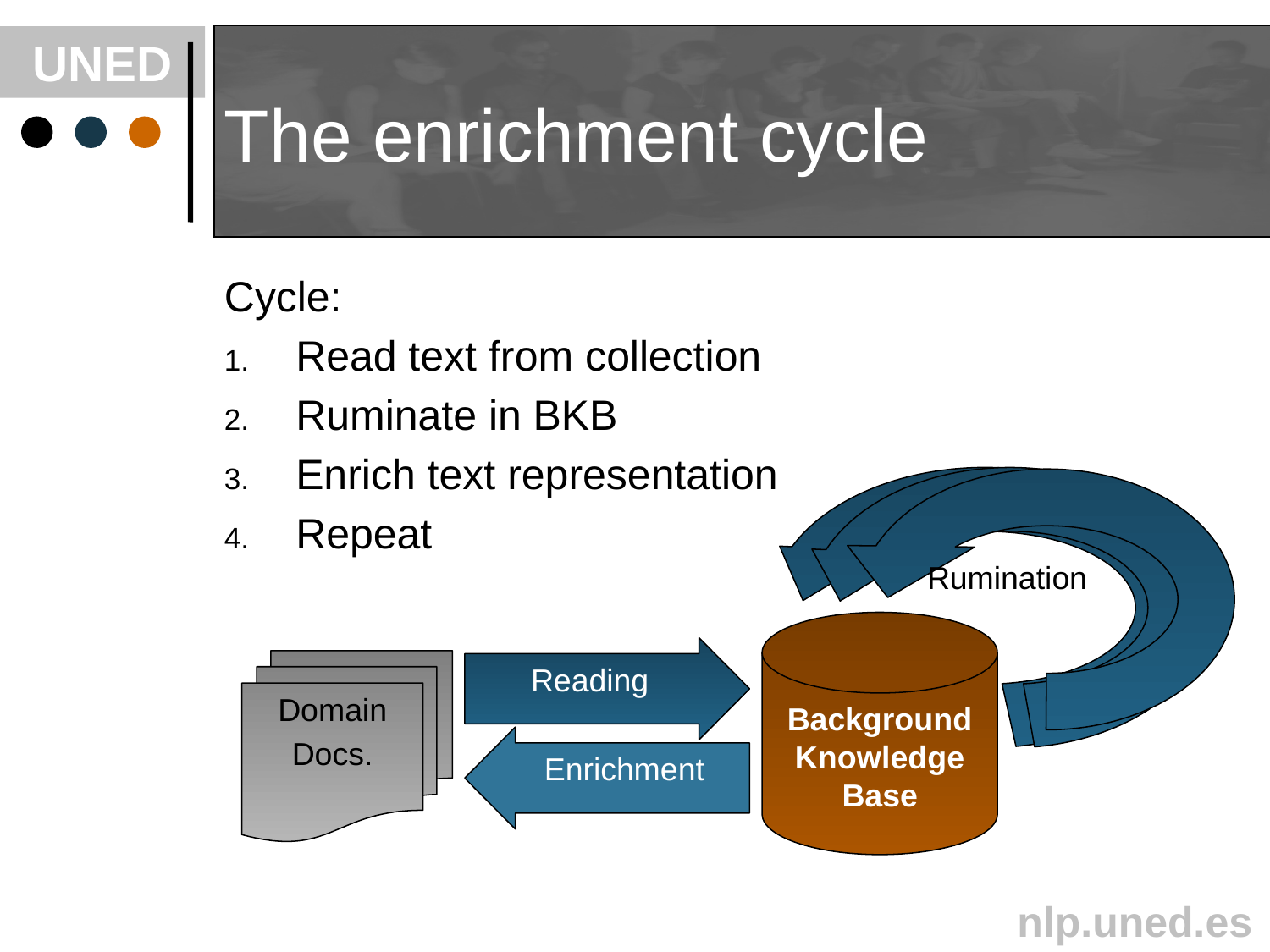

# The enrichment cycle
Cycle:
Read text from collection
Ruminate in BKB
Enrich text representation
Repeat

Rumination

Background Knowledge Base
Reading
Domain
Docs.
Enrichment